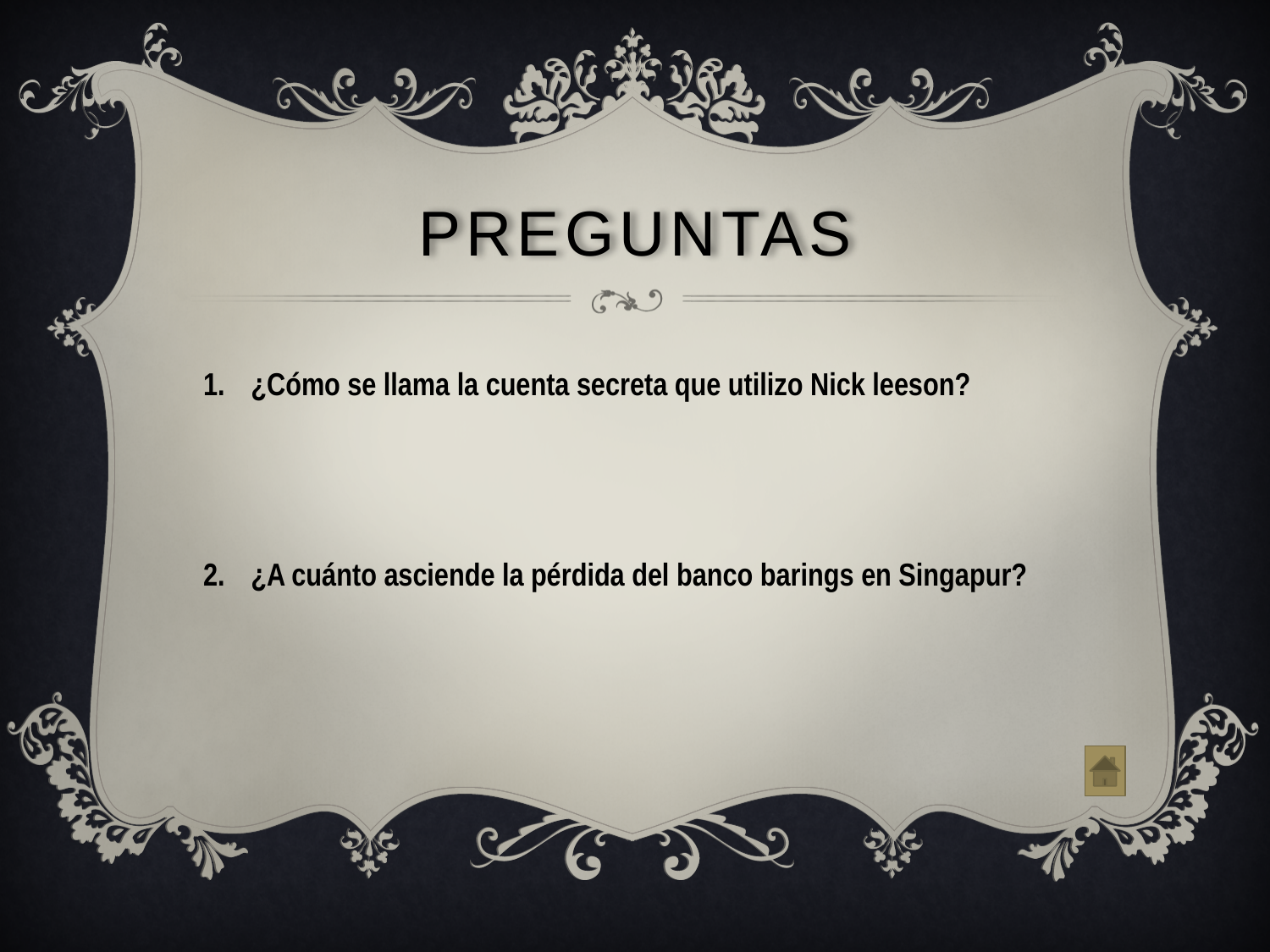

# Preguntas
¿Cómo se llama la cuenta secreta que utilizo Nick leeson?

¿A cuánto asciende la pérdida del banco barings en Singapur?